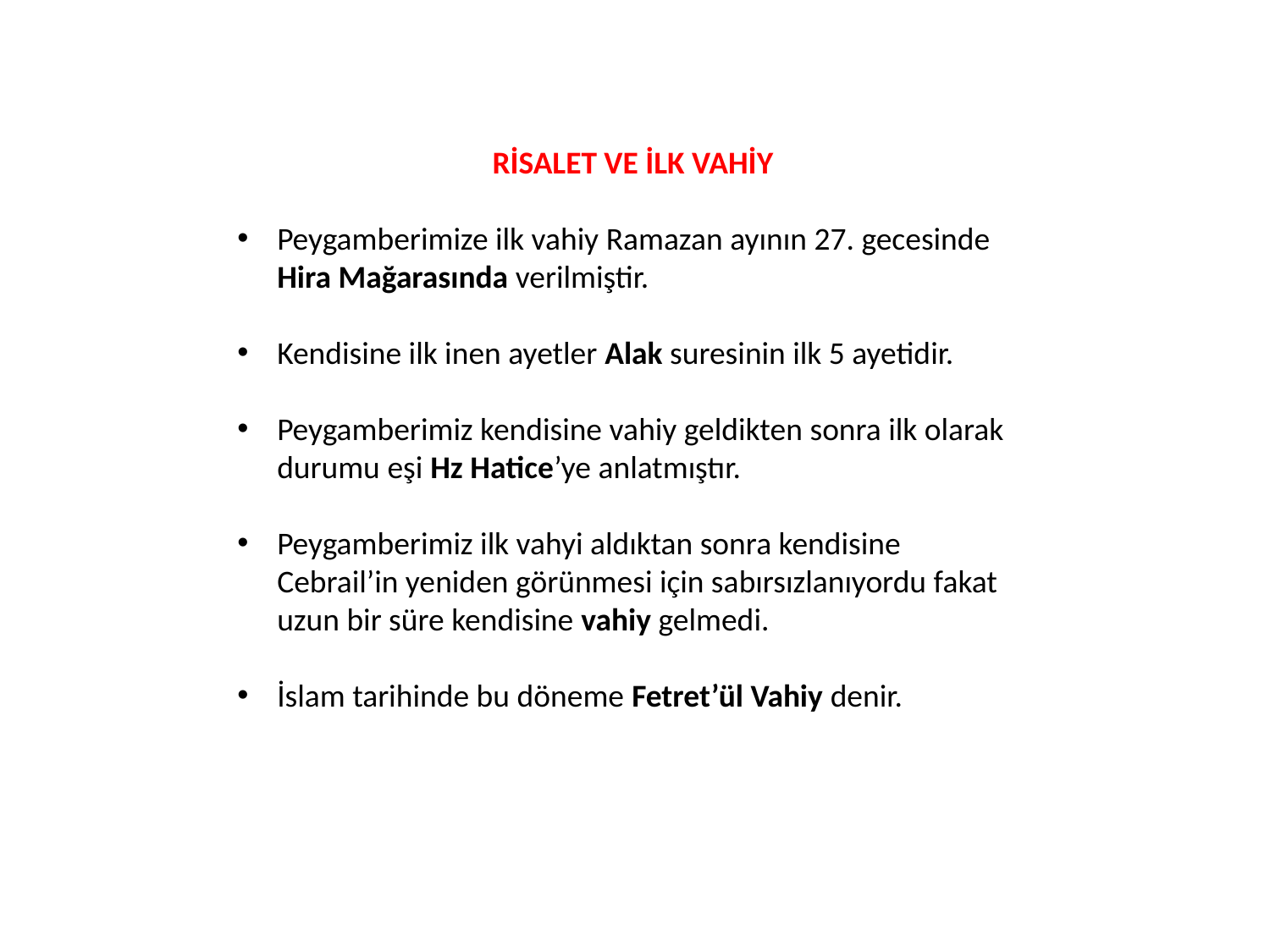

RİSALET VE İLK VAHİY

Peygamberimize ilk vahiy Ramazan ayının 27. gecesinde Hira Mağarasında verilmiştir.

Kendisine ilk inen ayetler Alak suresinin ilk 5 ayetidir.

Peygamberimiz kendisine vahiy geldikten sonra ilk olarak durumu eşi Hz Hatice’ye anlatmıştır.

Peygamberimiz ilk vahyi aldıktan sonra kendisine Cebrail’in yeniden görünmesi için sabırsızlanıyordu fakat uzun bir süre kendisine vahiy gelmedi.

İslam tarihinde bu döneme Fetret’ül Vahiy denir.